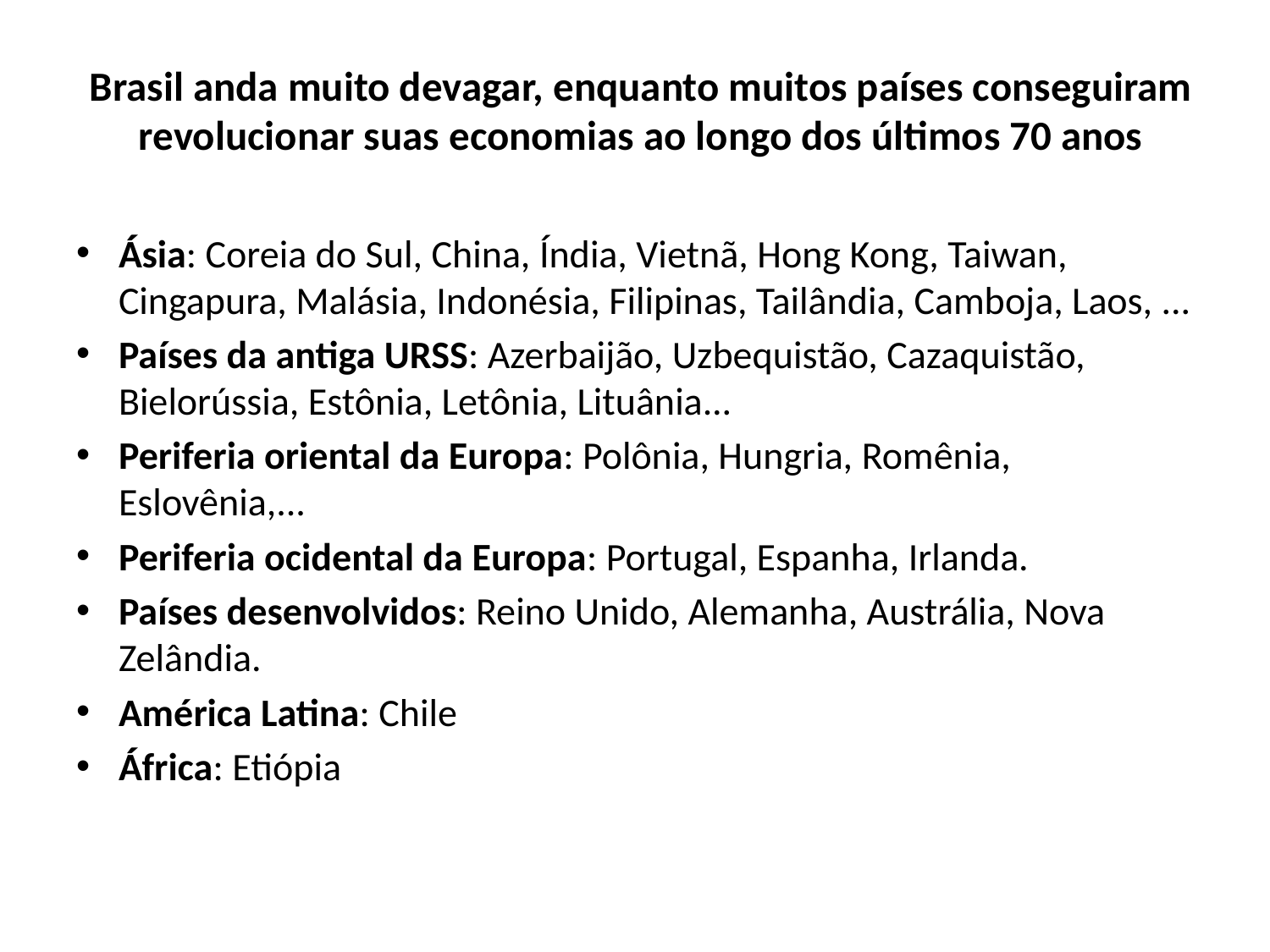

# Brasil anda muito devagar, enquanto muitos países conseguiram revolucionar suas economias ao longo dos últimos 70 anos
Ásia: Coreia do Sul, China, Índia, Vietnã, Hong Kong, Taiwan, Cingapura, Malásia, Indonésia, Filipinas, Tailândia, Camboja, Laos, ...
Países da antiga URSS: Azerbaijão, Uzbequistão, Cazaquistão, Bielorússia, Estônia, Letônia, Lituânia...
Periferia oriental da Europa: Polônia, Hungria, Romênia, Eslovênia,...
Periferia ocidental da Europa: Portugal, Espanha, Irlanda.
Países desenvolvidos: Reino Unido, Alemanha, Austrália, Nova Zelândia.
América Latina: Chile
África: Etiópia